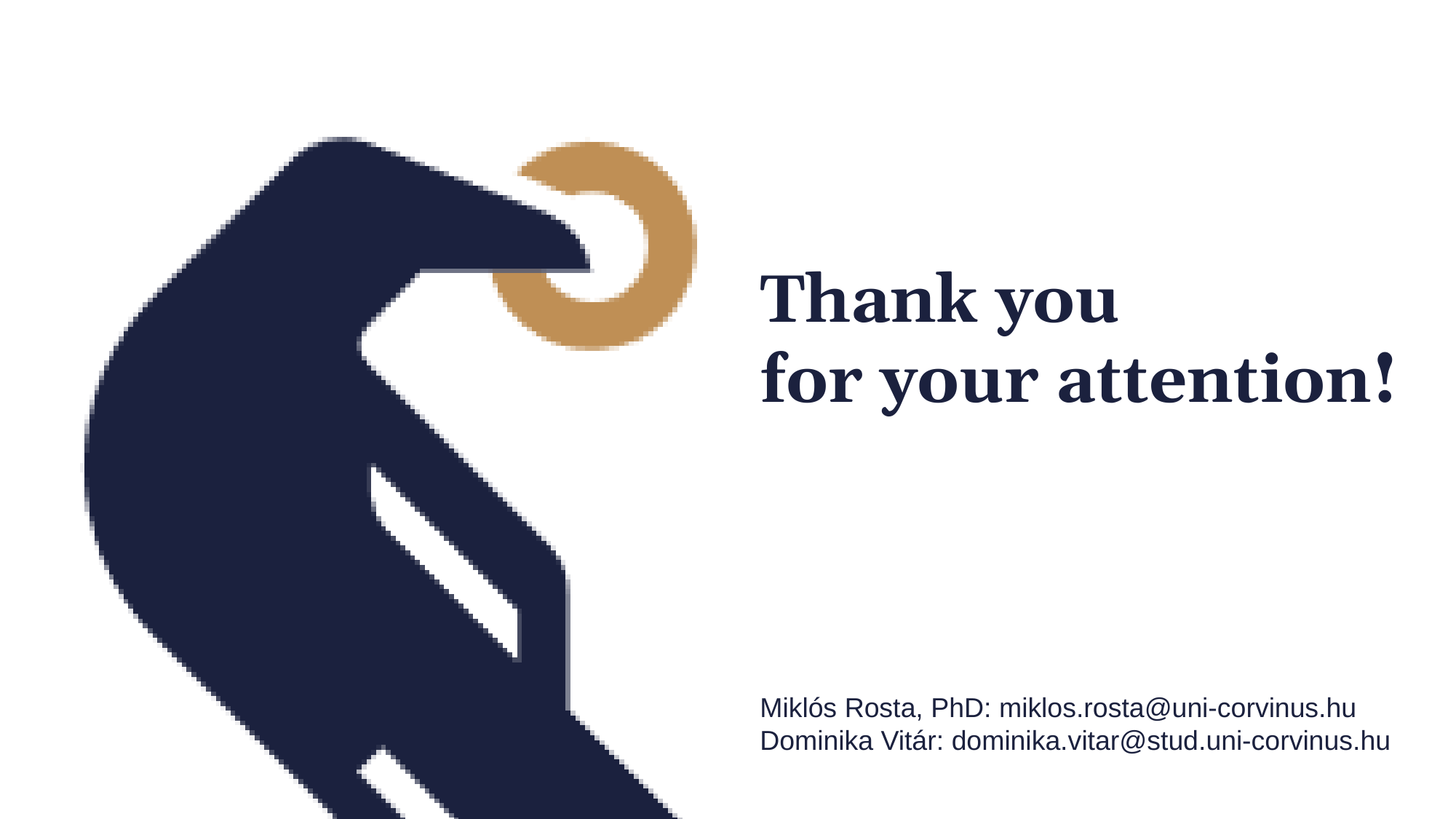

Miklós Rosta, PhD: miklos.rosta@uni-corvinus.hu
Dominika Vitár: dominika.vitar@stud.uni-corvinus.hu